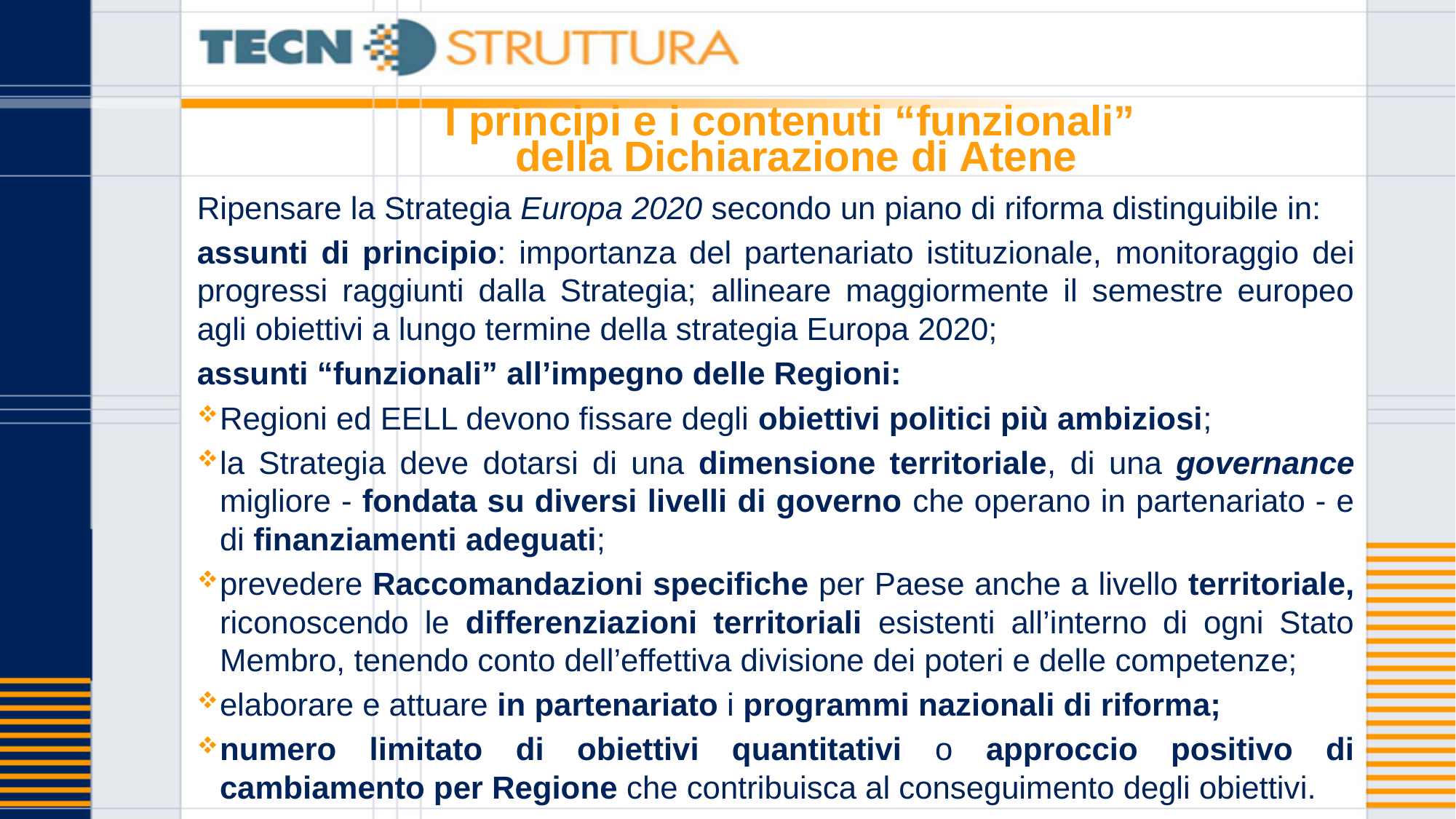

# I principi e i contenuti “funzionali” della Dichiarazione di Atene
Ripensare la Strategia Europa 2020 secondo un piano di riforma distinguibile in:
assunti di principio: importanza del partenariato istituzionale, monitoraggio dei progressi raggiunti dalla Strategia; allineare maggiormente il semestre europeo agli obiettivi a lungo termine della strategia Europa 2020;
assunti “funzionali” all’impegno delle Regioni:
Regioni ed EELL devono fissare degli obiettivi politici più ambiziosi;
la Strategia deve dotarsi di una dimensione territoriale, di una governance migliore - fondata su diversi livelli di governo che operano in partenariato - e di finanziamenti adeguati;
prevedere Raccomandazioni specifiche per Paese anche a livello territoriale, riconoscendo le differenziazioni territoriali esistenti all’interno di ogni Stato Membro, tenendo conto dell’effettiva divisione dei poteri e delle competenze;
elaborare e attuare in partenariato i programmi nazionali di riforma;
numero limitato di obiettivi quantitativi o approccio positivo di cambiamento per Regione che contribuisca al conseguimento degli obiettivi.